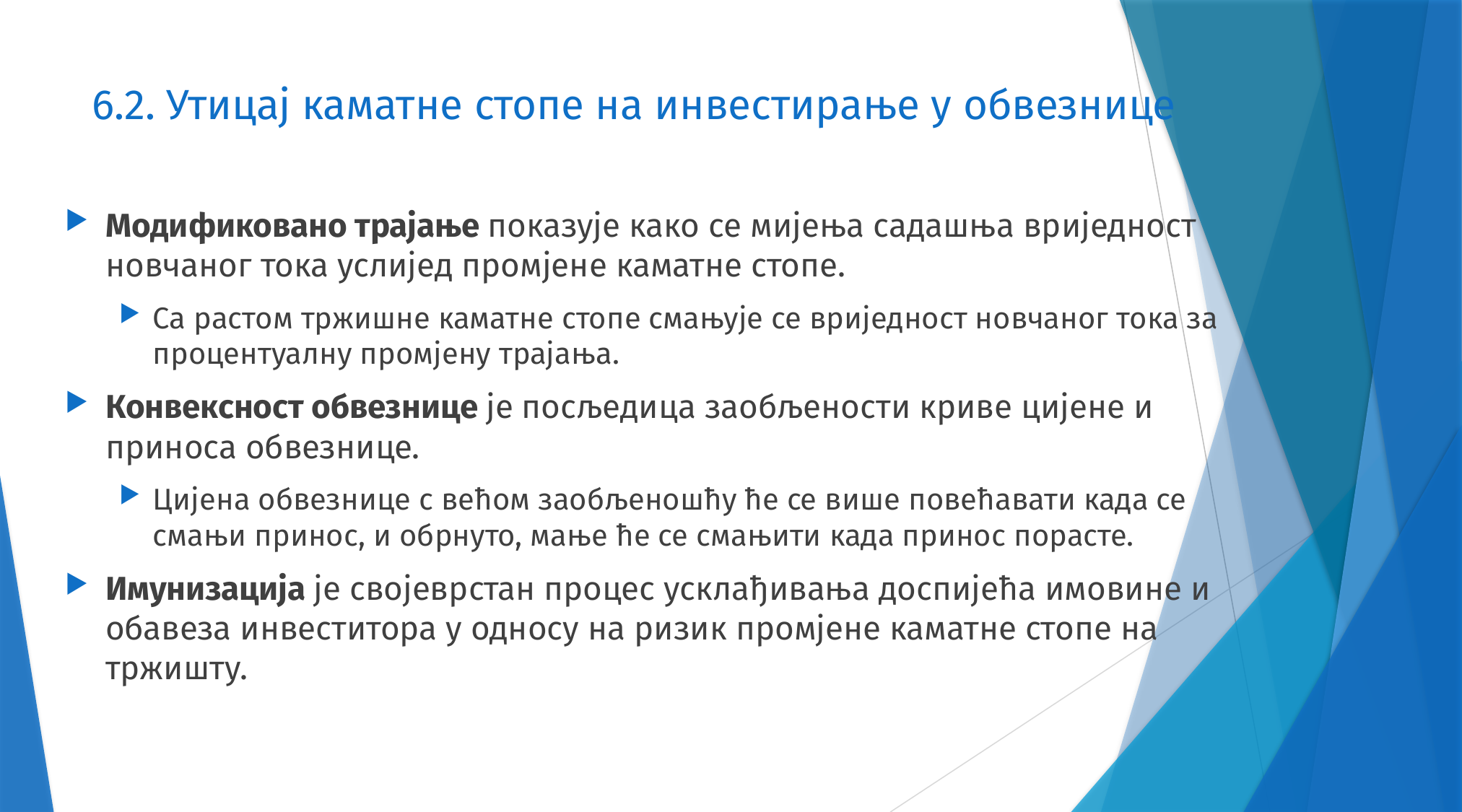

# 6.2. Утицај каматне стопе на инвестирање у обвезнице
Модификовано трајање показује како се мијења садашња вриједност новчаног тока услијед промјене каматне стопе.
Са растом тржишне каматне стопе смањује се вриједност новчаног тока за процентуалну промјену трајања.
Конвексност обвезнице је посљедица заобљености криве цијене и приноса обвезнице.
Цијена обвезнице с већом заобљеношћу ће се више повећавати када се смањи принос, и обрнуто, мање ће се смањити када принос порасте.
Имунизација је својеврстан процес усклађивања доспијећа имовине и обавеза инвеститора у односу на ризик промјене каматне стопе на тржишту.